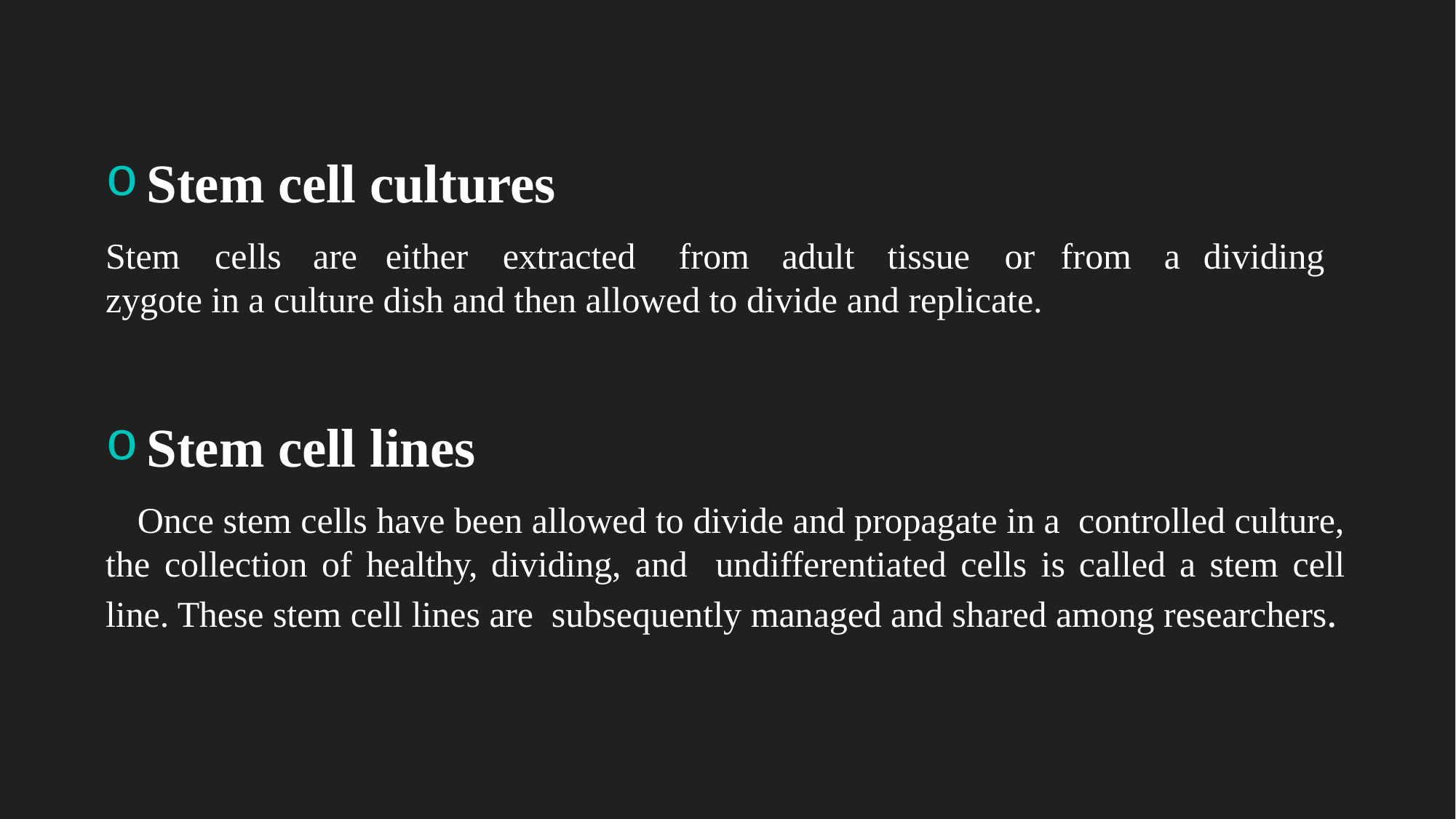

Stem cell cultures
Stem	cells	are	either	extracted	from	adult	tissue	or	from	a	dividing  zygote in a culture dish and then allowed to divide and replicate.

Stem cell lines
Once stem cells have been allowed to divide and propagate in a  controlled culture, the collection of healthy, dividing, and  undifferentiated cells is called a stem cell line. These stem cell lines are  subsequently managed and shared among researchers.